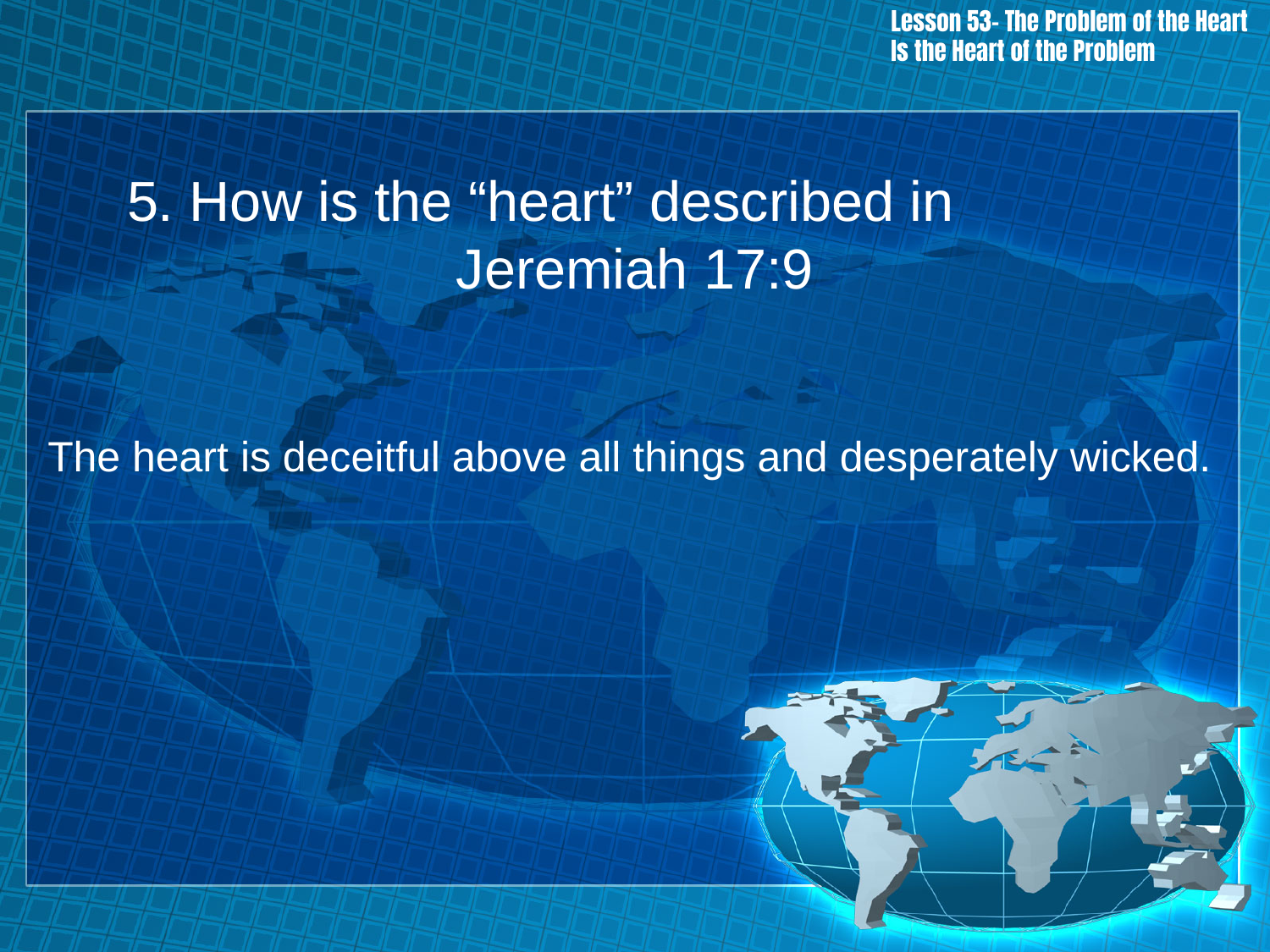

# Lesson 53- The Problem of the Heart Is the Heart of the Problem
5. How is the “heart” described in 		Jeremiah 17:9
The heart is deceitful above all things and desperately wicked.